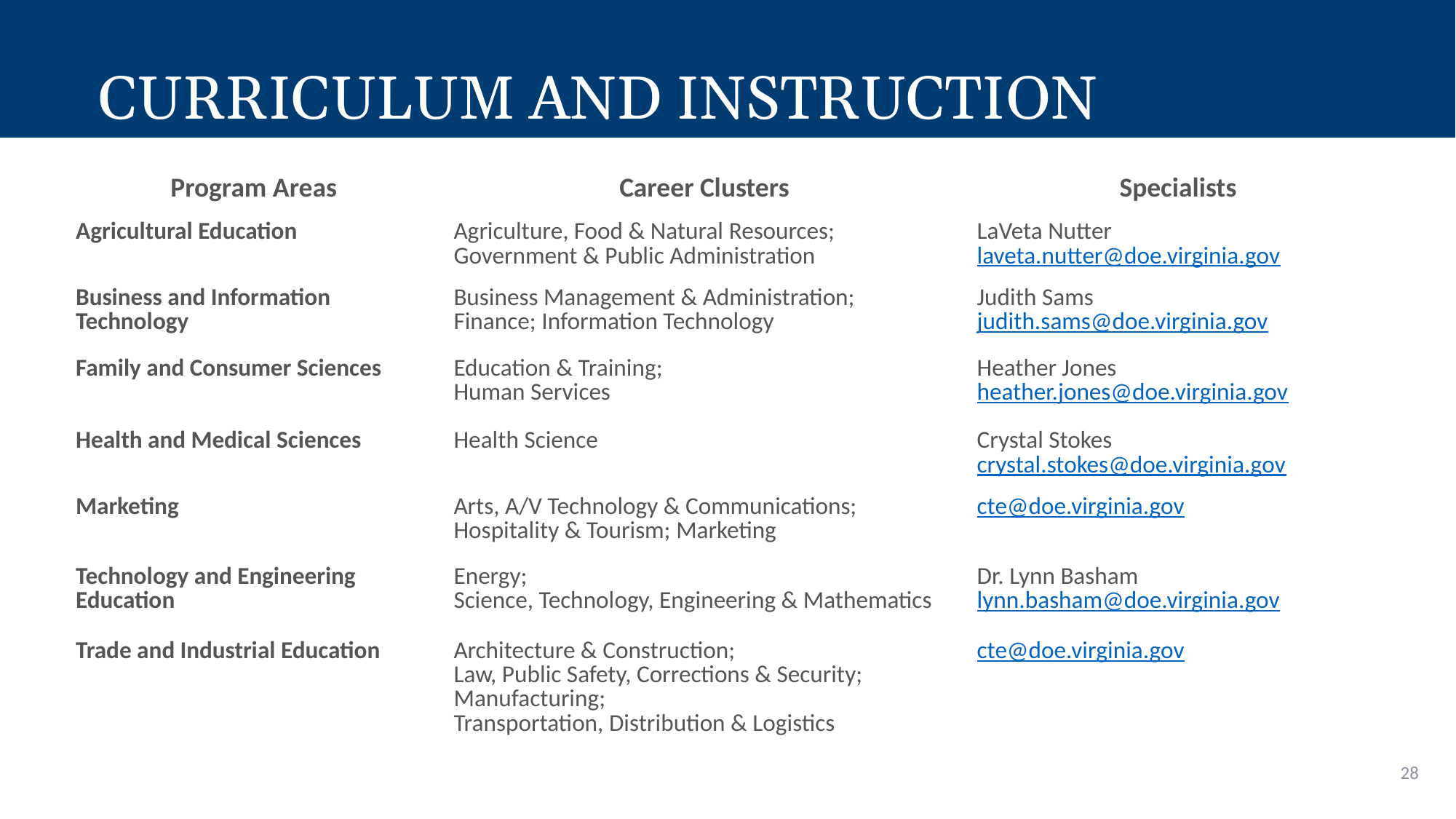

Curriculum and Instruction
| Program Areas | Career Clusters | Specialists |
| --- | --- | --- |
| Agricultural Education | Agriculture, Food & Natural Resources; Government & Public Administration | LaVeta Nutter laveta.nutter@doe.virginia.gov |
| Business and Information Technology | Business Management & Administration; Finance; Information Technology | Judith Sams judith.sams@doe.virginia.gov |
| Family and Consumer Sciences | Education & Training; Human Services | Heather Jones heather.jones@doe.virginia.gov |
| Health and Medical Sciences | Health Science | Crystal Stokes crystal.stokes@doe.virginia.gov |
| Marketing | Arts, A/V Technology & Communications; Hospitality & Tourism; Marketing | cte@doe.virginia.gov |
| Technology and Engineering Education | Energy; Science, Technology, Engineering & Mathematics | Dr. Lynn Basham lynn.basham@doe.virginia.gov |
| Trade and Industrial Education | Architecture & Construction; Law, Public Safety, Corrections & Security; Manufacturing; Transportation, Distribution & Logistics | cte@doe.virginia.gov |
28